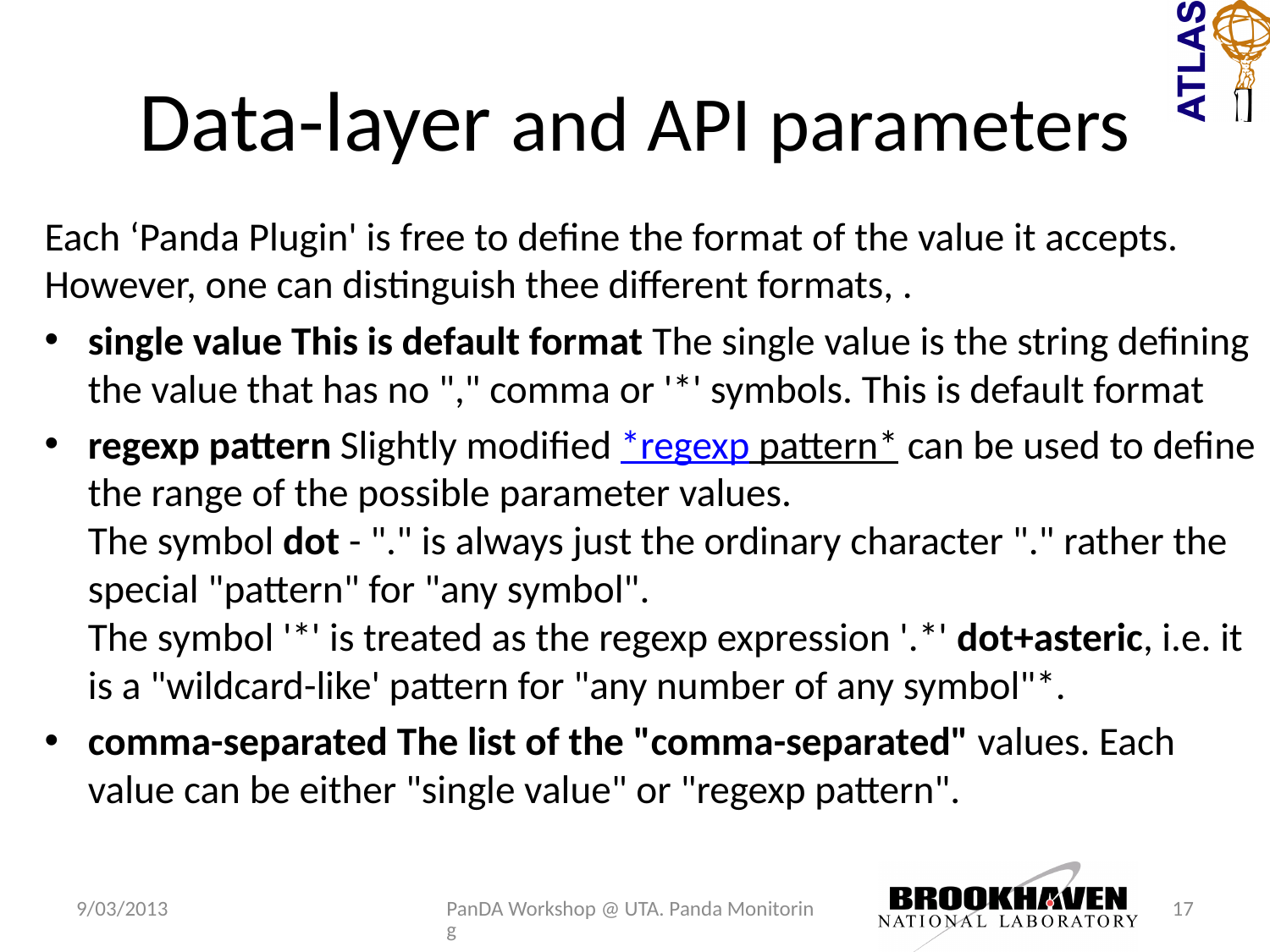

# Data-layer and API parameters

Each ‘Panda Plugin' is free to define the format of the value it accepts. However, one can distinguish thee different formats, .
single value This is default format The single value is the string defining the value that has no "," comma or '*' symbols. This is default format
regexp pattern Slightly modified *regexp pattern* can be used to define the range of the possible parameter values.
The symbol dot - "." is always just the ordinary character "." rather the special "pattern" for "any symbol".
The symbol '*' is treated as the regexp expression '.*' dot+asteric, i.e. it is a "wildcard-like' pattern for "any number of any symbol"*.
comma-separated The list of the "comma-separated" values. Each value can be either "single value" or "regexp pattern".
9/03/2013
PanDA Workshop @ UTA. Panda Monitoring
17